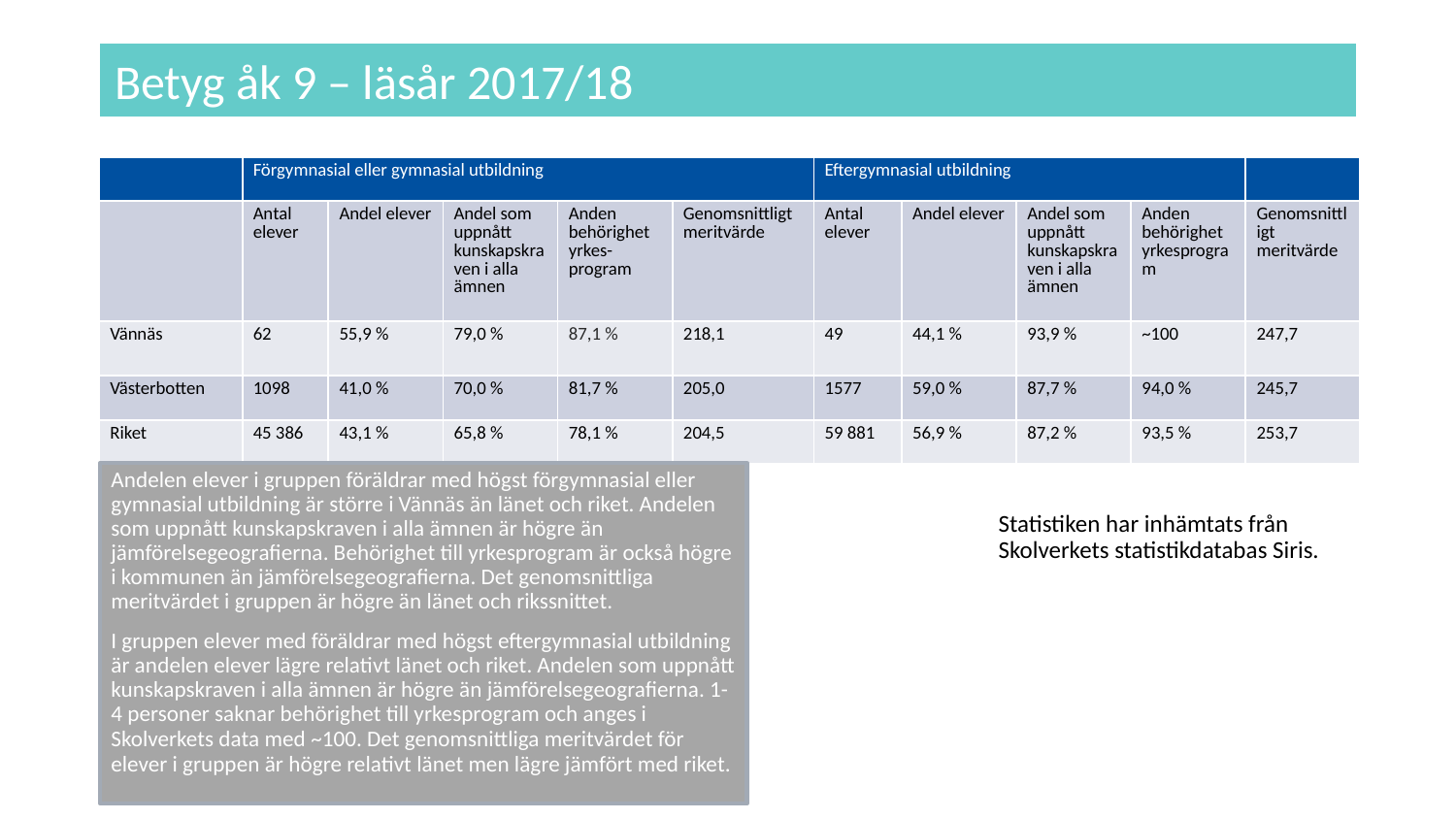

# Betyg åk 9 – läsår 2017/18
|  | Förgymnasial eller gymnasial utbildning |  |  |  |  | Eftergymnasial utbildning |  |  |  |  |
| --- | --- | --- | --- | --- | --- | --- | --- | --- | --- | --- |
|  | Antal elever | Andel elever | Andel som uppnått kunskapskraven i alla ämnen | Anden behörighet yrkes-program | Genomsnittligt meritvärde | Antal elever | Andel elever | Andel som uppnått kunskapskraven i alla ämnen | Anden behörighet yrkesprogram | Genomsnittligt meritvärde |
| Vännäs | 62 | 55,9 % | 79,0 % | 87,1 % | 218,1 | 49 | 44,1 % | 93,9 % | ~100 | 247,7 |
| Västerbotten | 1098 | 41,0 % | 70,0 % | 81,7 % | 205,0 | 1577 | 59,0 % | 87,7 % | 94,0 % | 245,7 |
| Riket | 45 386 | 43,1 % | 65,8 % | 78,1 % | 204,5 | 59 881 | 56,9 % | 87,2 % | 93,5 % | 253,7 |
Andelen elever i gruppen föräldrar med högst förgymnasial eller gymnasial utbildning är större i Vännäs än länet och riket. Andelen som uppnått kunskapskraven i alla ämnen är högre än jämförelsegeografierna. Behörighet till yrkesprogram är också högre i kommunen än jämförelsegeografierna. Det genomsnittliga meritvärdet i gruppen är högre än länet och rikssnittet.
I gruppen elever med föräldrar med högst eftergymnasial utbildning är andelen elever lägre relativt länet och riket. Andelen som uppnått kunskapskraven i alla ämnen är högre än jämförelsegeografierna. 1-4 personer saknar behörighet till yrkesprogram och anges i Skolverkets data med ~100. Det genomsnittliga meritvärdet för elever i gruppen är högre relativt länet men lägre jämfört med riket.
Statistiken har inhämtats från Skolverkets statistikdatabas Siris.